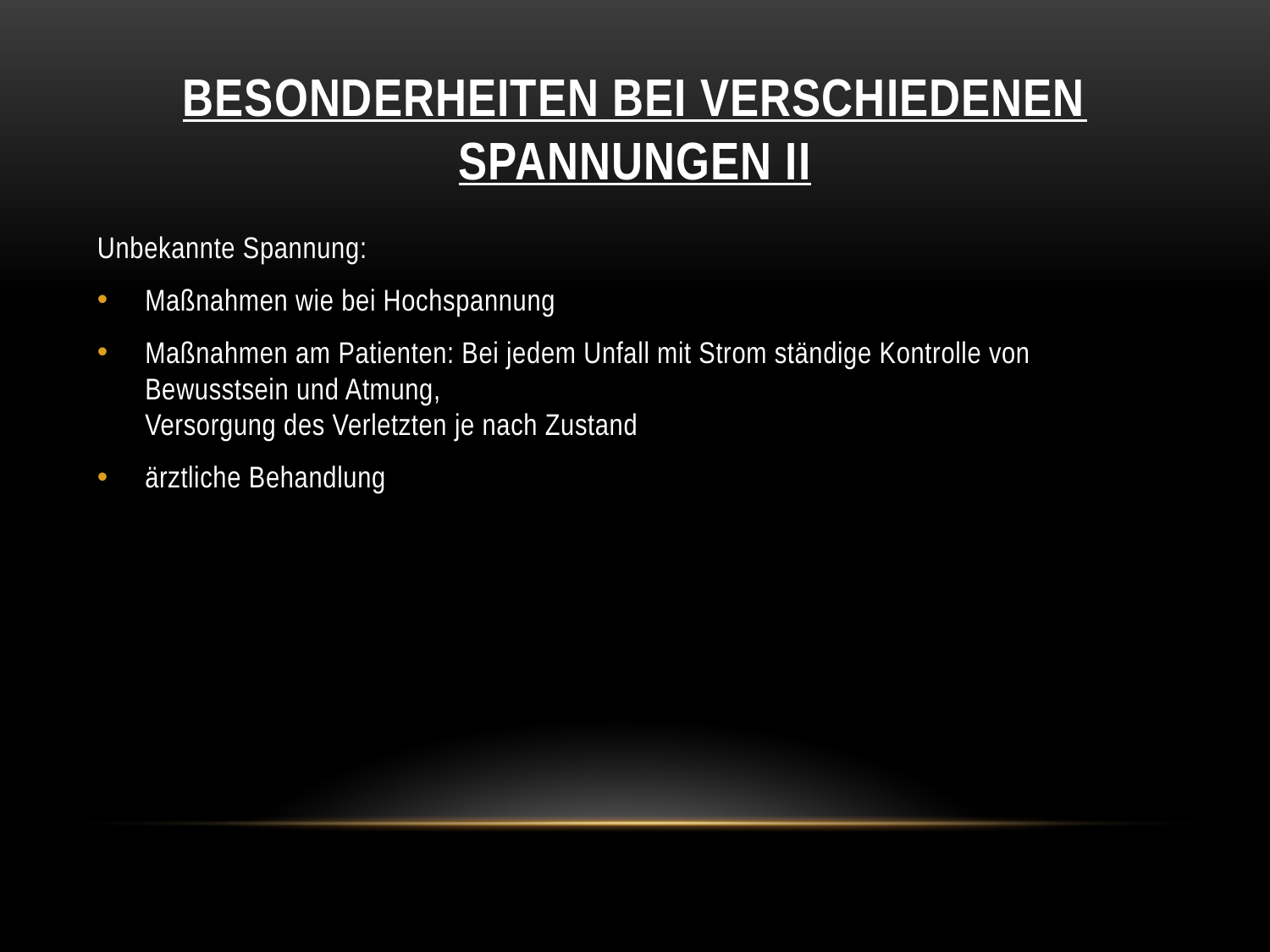

# Besonderheiten bei verschiedenen spannungen ii
Unbekannte Spannung:
Maßnahmen wie bei Hochspannung
Maßnahmen am Patienten: Bei jedem Unfall mit Strom ständige Kontrolle von Bewusstsein und Atmung,
Versorgung des Verletzten je nach Zustand
ärztliche Behandlung